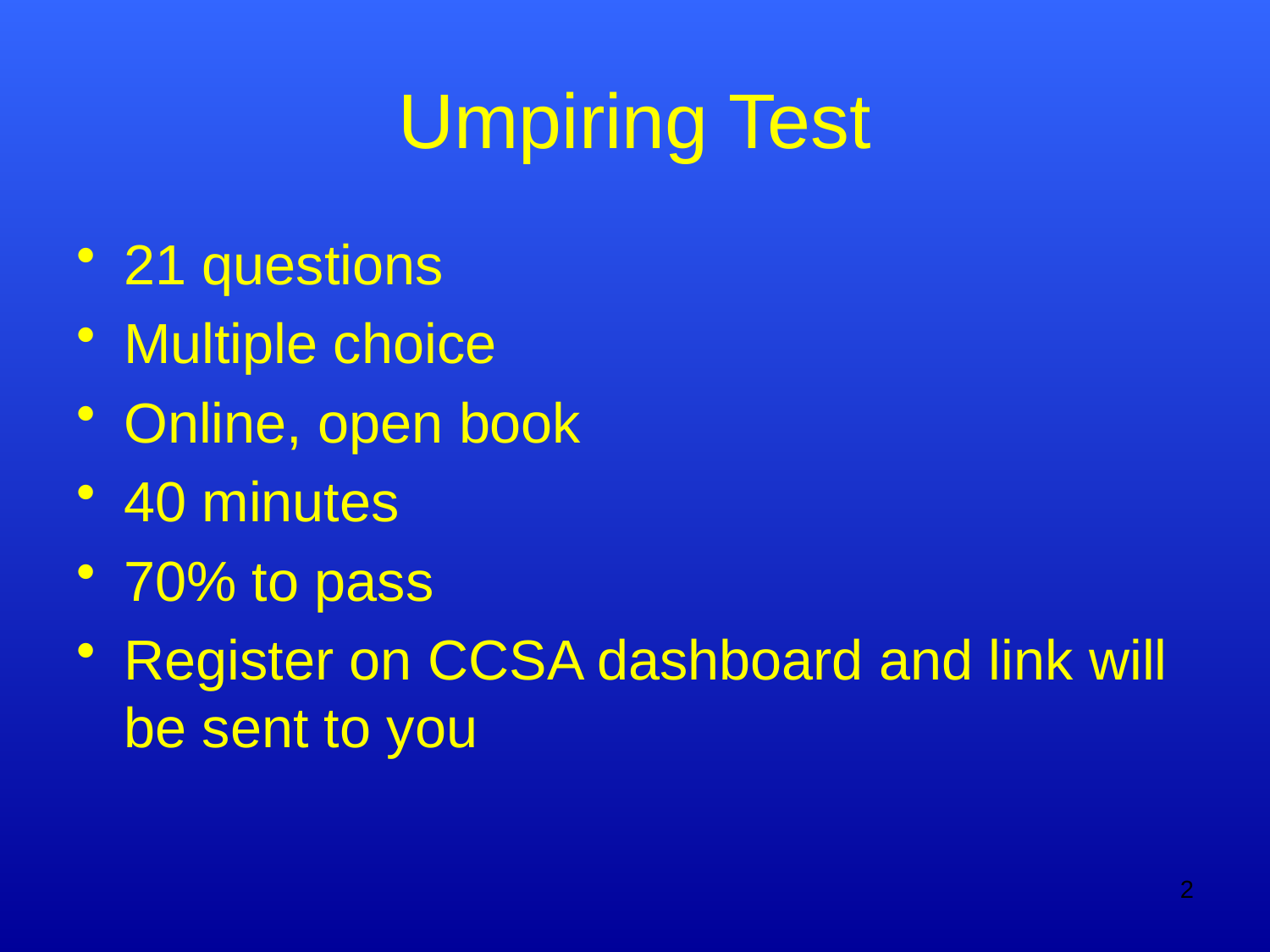

# Umpiring Test
21 questions
Multiple choice
Online, open book
40 minutes
70% to pass
Register on CCSA dashboard and link will be sent to you
2